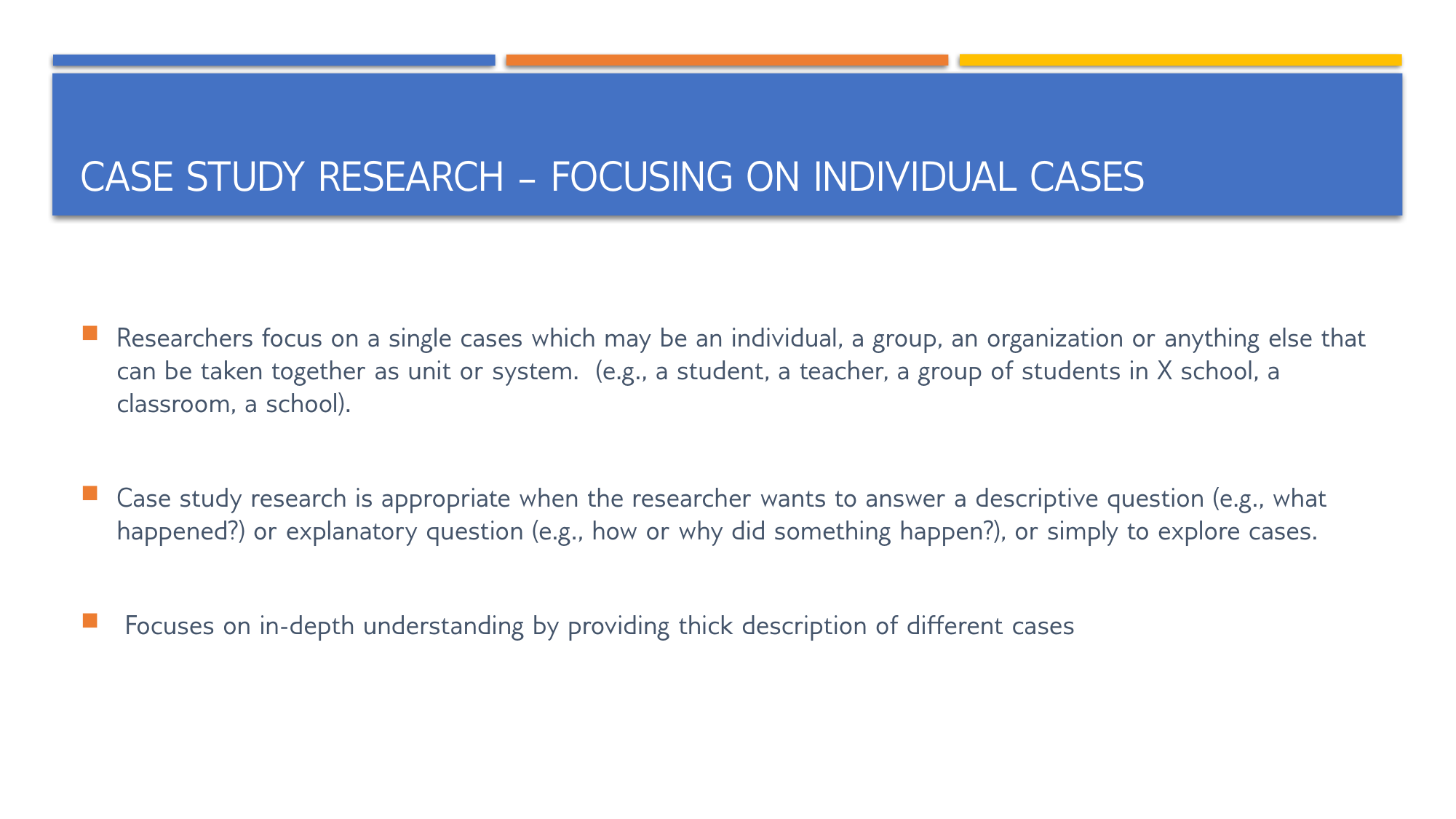

# Case study research – focusing on individual cases
Researchers focus on a single cases which may be an individual, a group, an organization or anything else that can be taken together as unit or system.  (e.g., a student, a teacher, a group of students in X school, a classroom, a school).

Case study research is appropriate when the researcher wants to answer a descriptive question (e.g., what happened?) or explanatory question (e.g., how or why did something happen?), or simply to explore cases.

 Focuses on in-depth understanding by providing thick description of different cases